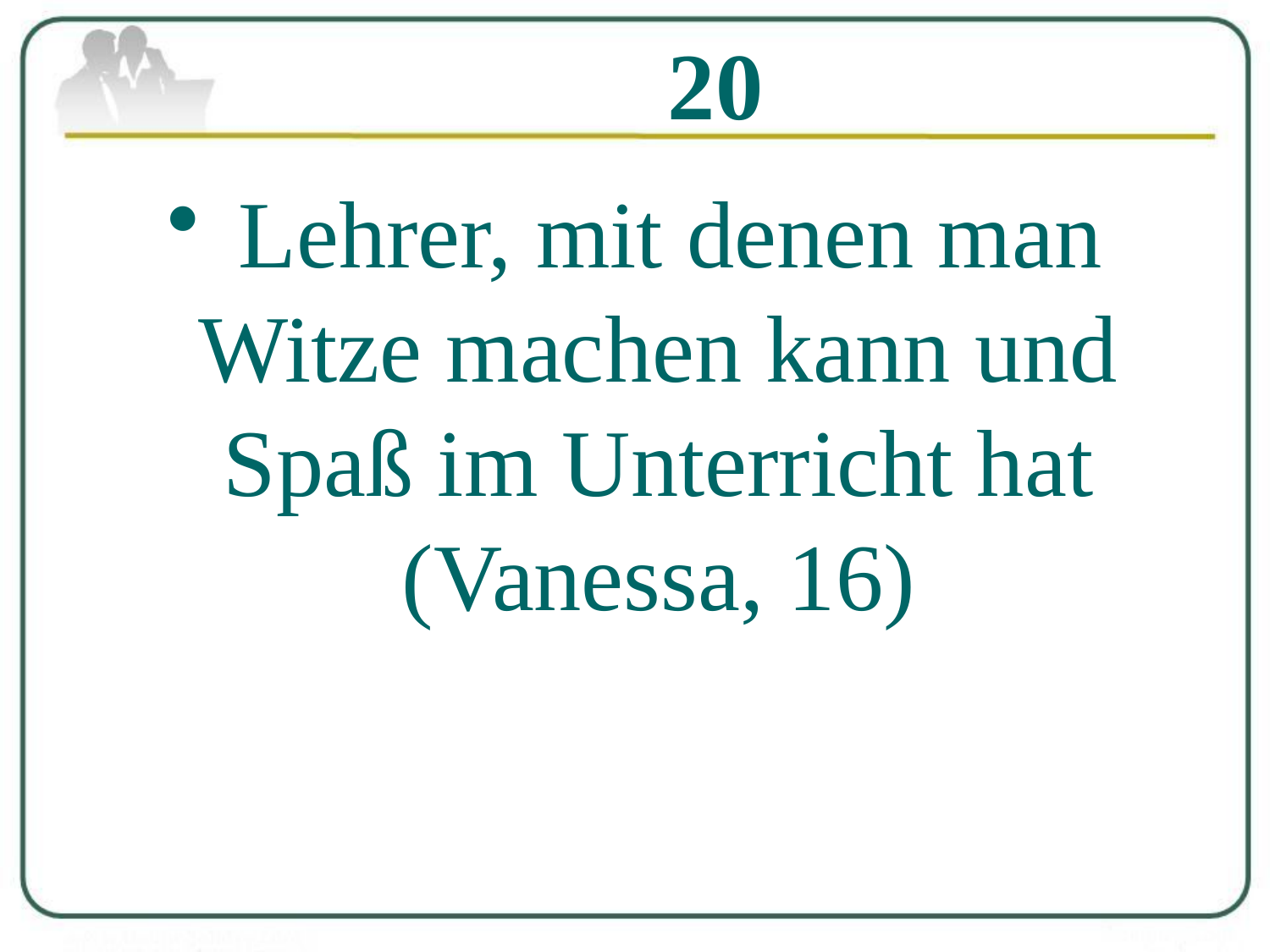

# 20
 Lehrer, mit denen man Witze machen kann und Spaß im Unterricht hat (Vanessa, 16)